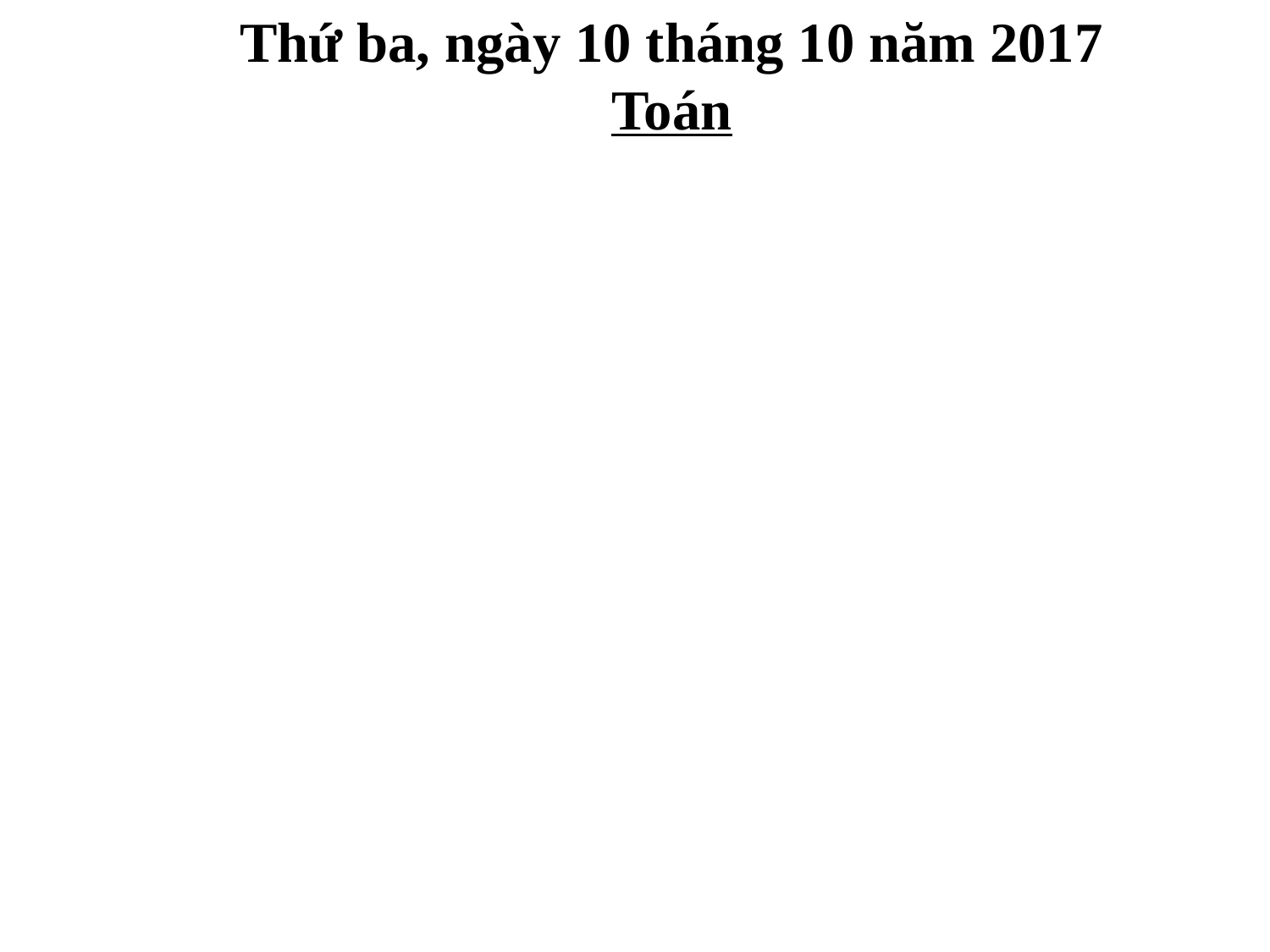

Thứ ba, ngày 10 tháng 10 năm 2017
Toán